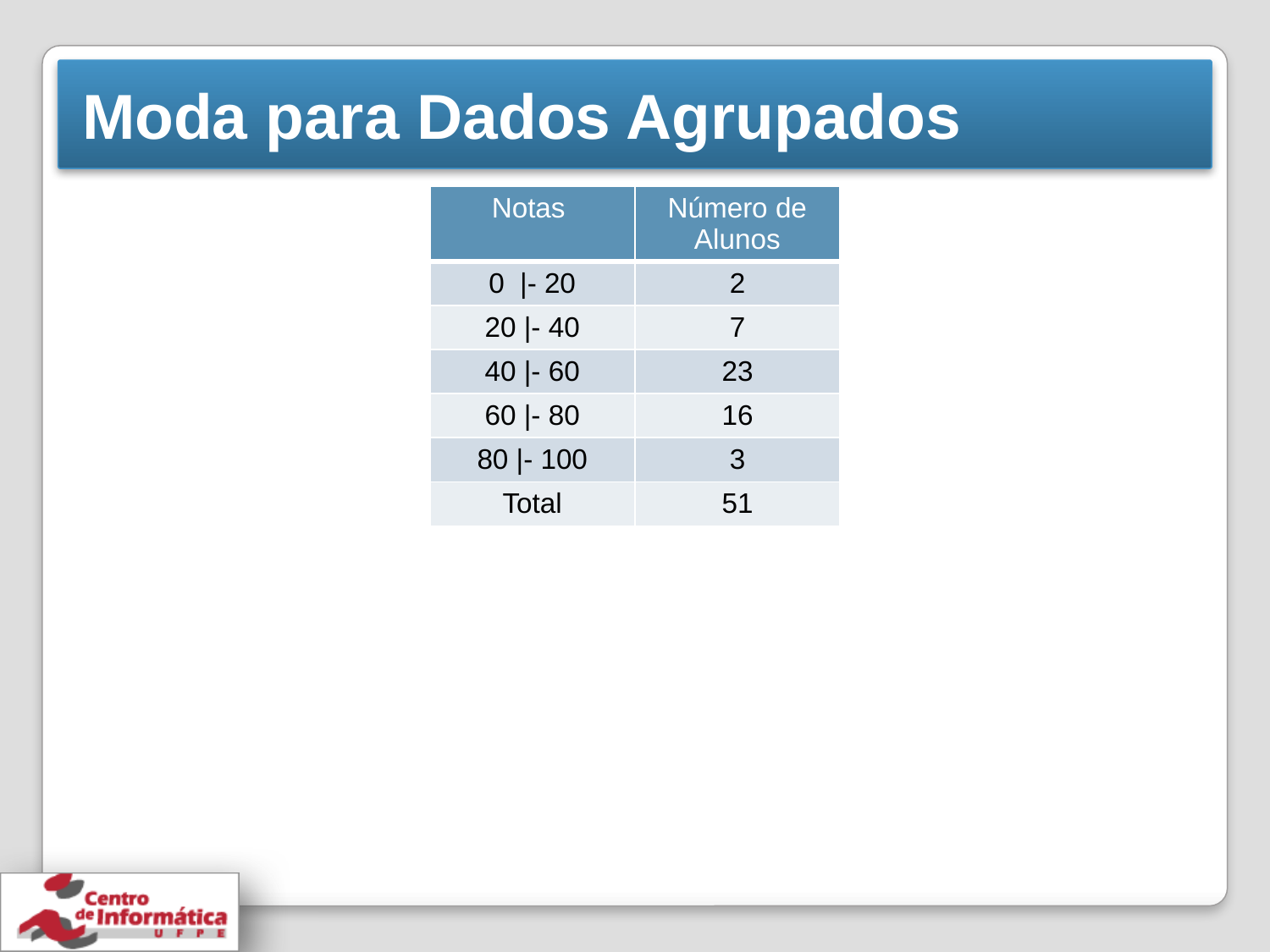

# Moda para Dados Agrupados

| Notas | Número de Alunos |
| --- | --- |
| 0 |- 20 | 2 |
| 20 |- 40 | 7 |
| 40 |- 60 | 23 |
| 60 |- 80 | 16 |
| 80 |- 100 | 3 |
| Total | 51 |